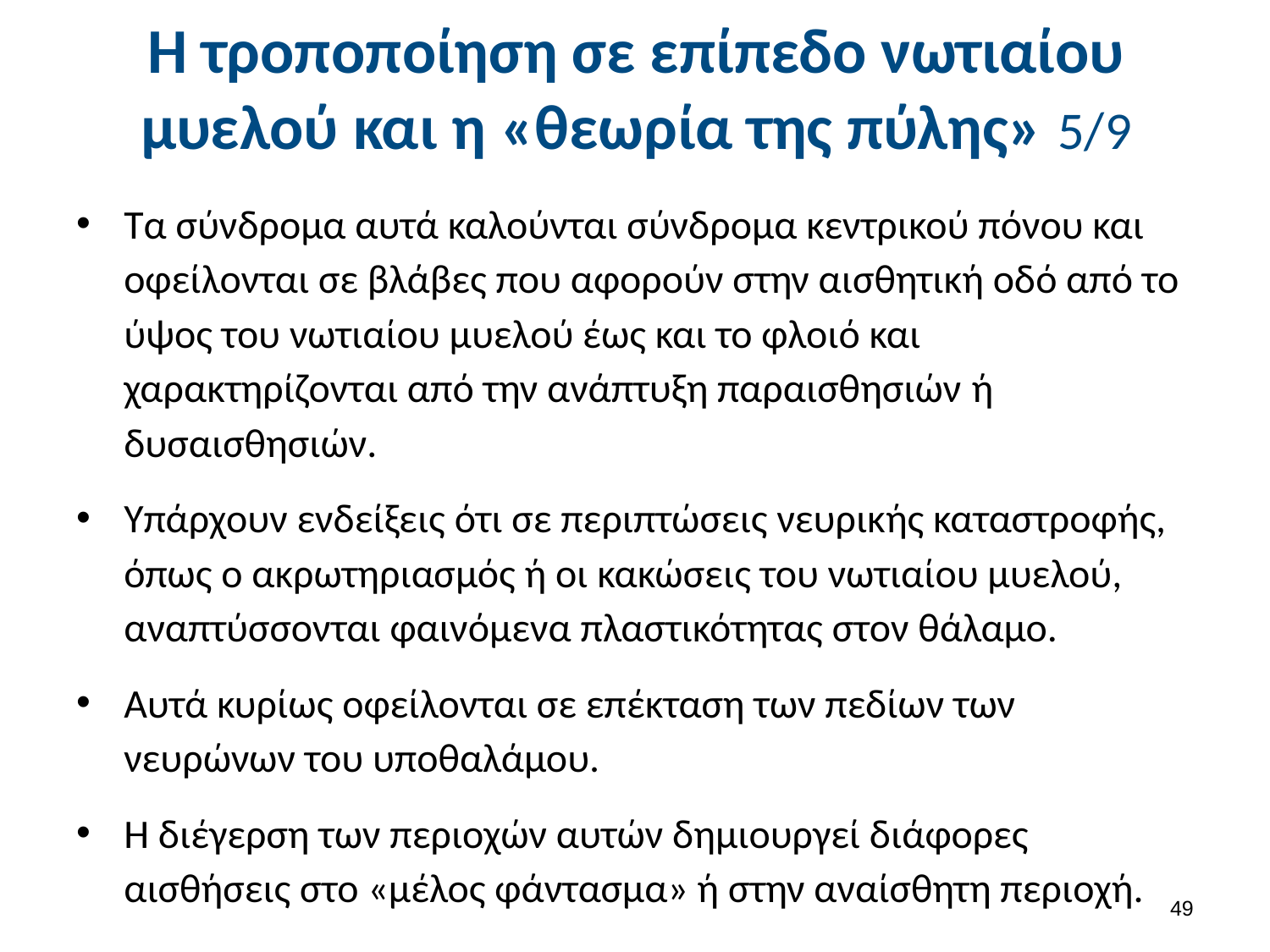

# Η τροποποίηση σε επίπεδο νωτιαίου μυελού και η «θεωρία της πύλης» 5/9
Τα σύνδρομα αυτά καλούνται σύνδρομα κεντρικού πόνου και οφείλονται σε βλάβες που αφορούν στην αισθητική οδό από το ύψος του νωτιαίου μυελού έως και το φλοιό και χαρακτηρίζονται από την ανάπτυξη παραισθησιών ή δυσαισθησιών.
Υπάρχουν ενδείξεις ότι σε περιπτώσεις νευρικής καταστροφής, όπως ο ακρωτηριασμός ή οι κακώσεις του νωτιαίου μυελού, αναπτύσσονται φαινόμενα πλαστικότητας στον θάλαμο.
Αυτά κυρίως οφείλονται σε επέκταση των πεδίων των νευρώνων του υποθαλάμου.
Η διέγερση των περιοχών αυτών δημιουργεί διάφορες αισθήσεις στο «μέλος φάντασμα» ή στην αναίσθητη περιοχή.
49